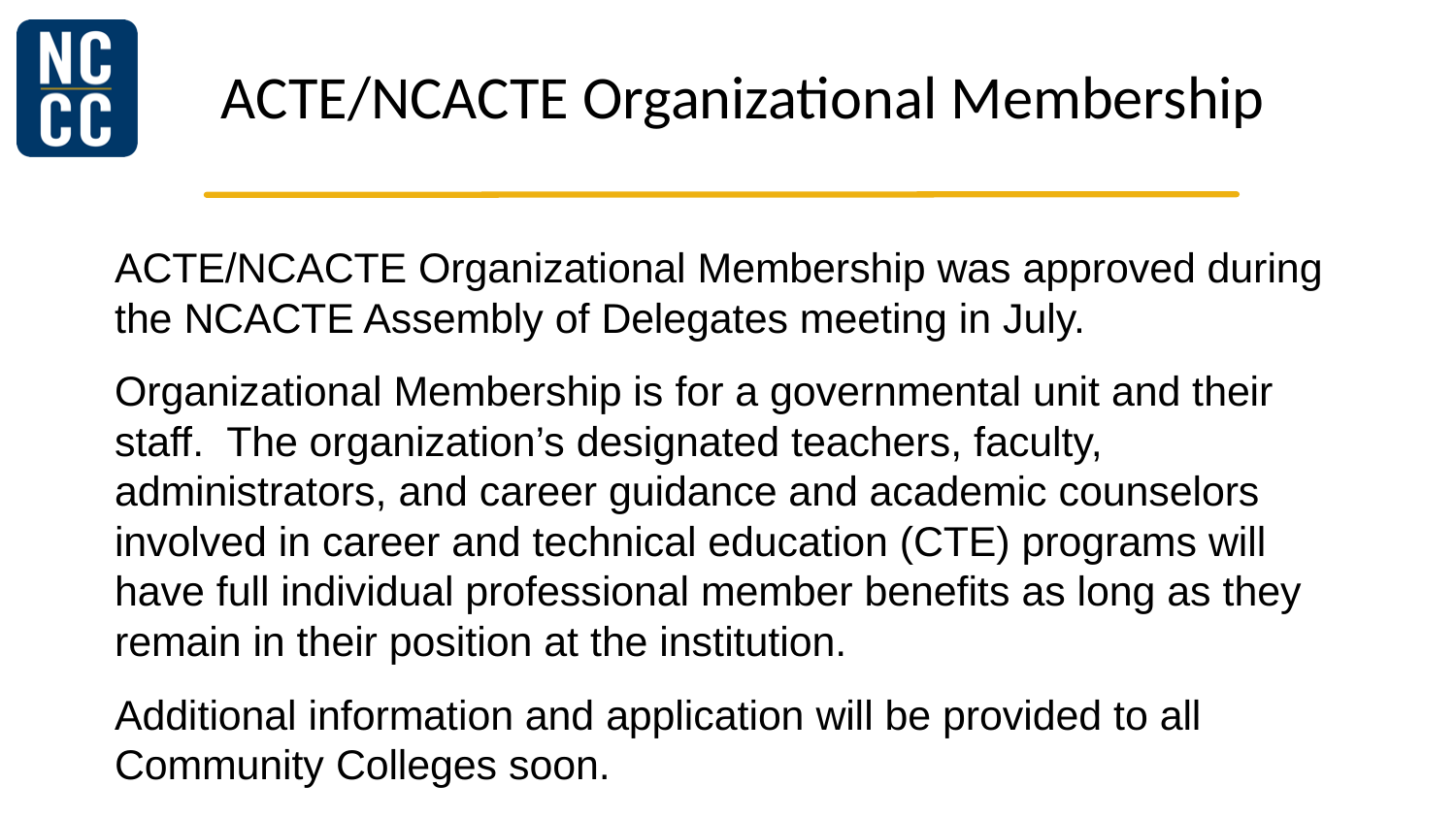

# ACTE/NCACTE Organizational Membership
ACTE/NCACTE Organizational Membership was approved during the NCACTE Assembly of Delegates meeting in July.
Organizational Membership is for a governmental unit and their staff.  The organization’s designated teachers, faculty, administrators, and career guidance and academic counselors involved in career and technical education (CTE) programs will have full individual professional member benefits as long as they remain in their position at the institution.
Additional information and application will be provided to all Community Colleges soon.